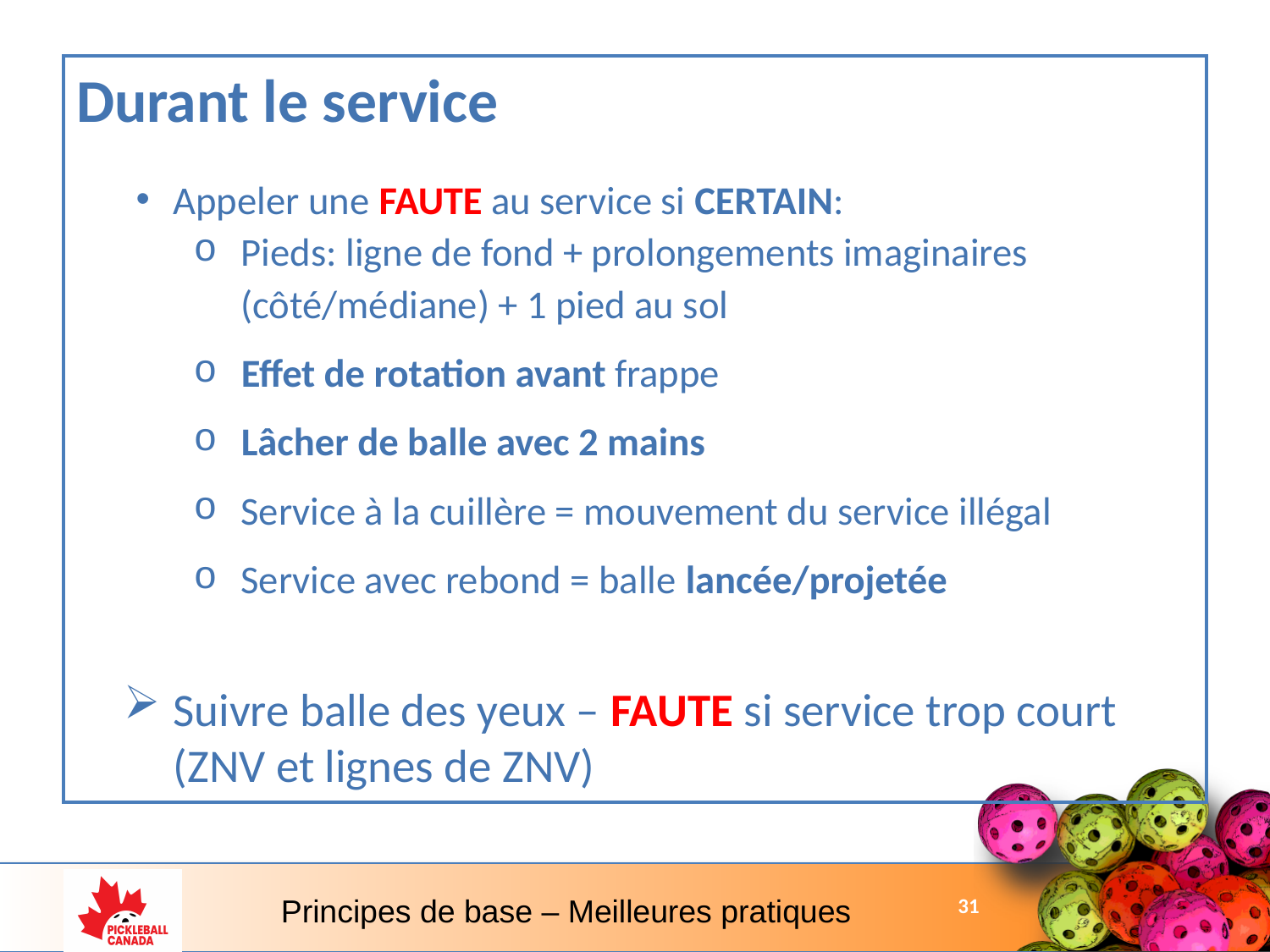

Durant le service
Appeler une FAUTE au service si CERTAIN:
Pieds: ligne de fond + prolongements imaginaires (côté/médiane) + 1 pied au sol
Effet de rotation avant frappe
Lâcher de balle avec 2 mains
Service à la cuillère = mouvement du service illégal
Service avec rebond = balle lancée/projetée
Suivre balle des yeux – FAUTE si service trop court (ZNV et lignes de ZNV)